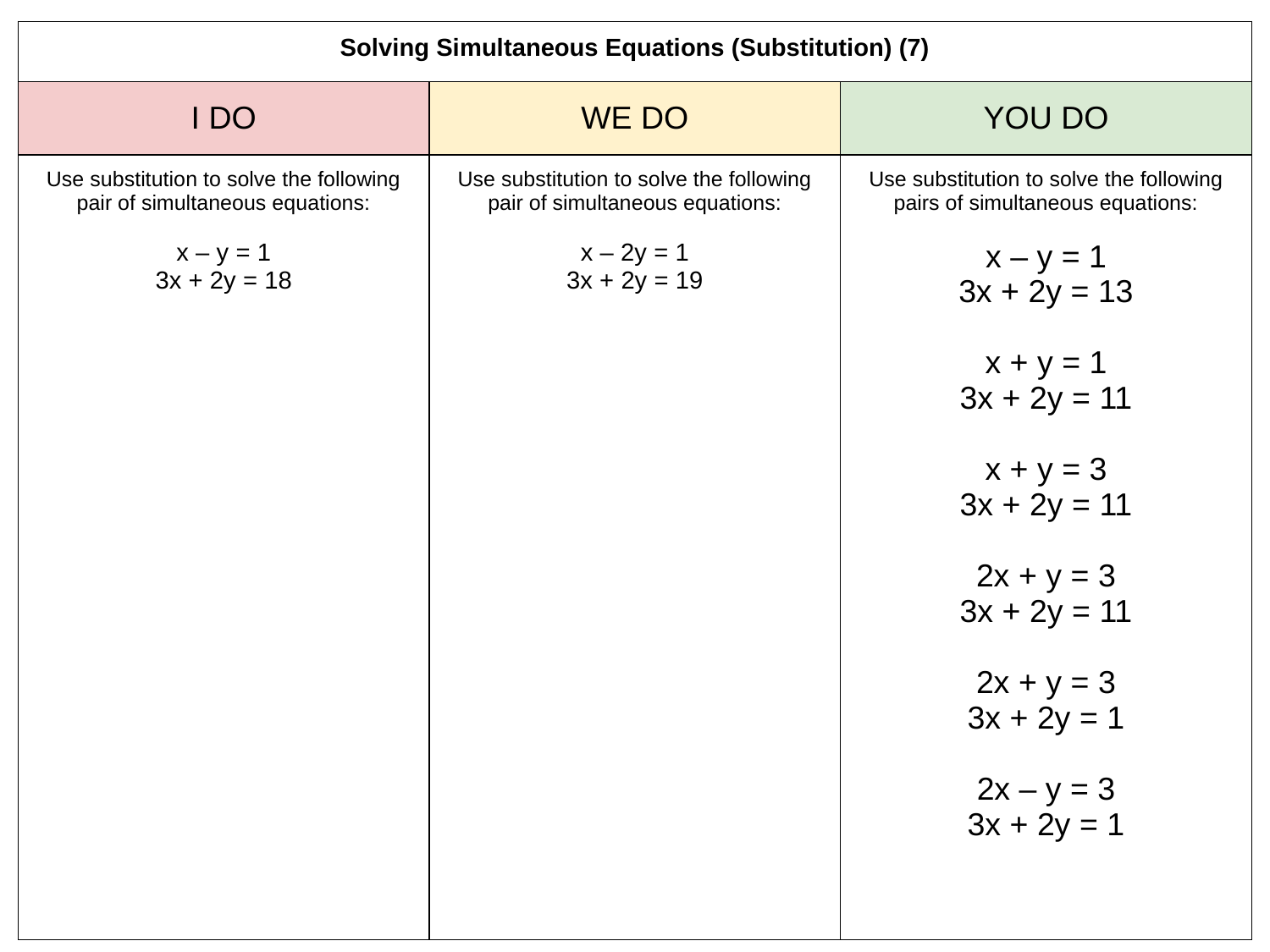

| Solving Simultaneous Equations (Substitution) (7) |  |  |
| --- | --- | --- |
| I DO | WE DO | YOU DO |
| Use substitution to solve the following pair of simultaneous equations: x – y = 1 3x + 2y = 18 | Use substitution to solve the following pair of simultaneous equations: x – 2y = 1 3x + 2y = 19 | Use substitution to solve the following pairs of simultaneous equations: x – y = 1 3x + 2y = 13 x + y = 1 3x + 2y = 11 x + y = 3 3x + 2y = 11 2x + y = 3 3x + 2y = 11 2x + y = 3 3x + 2y = 1 2x – y = 3 3x + 2y = 1 |